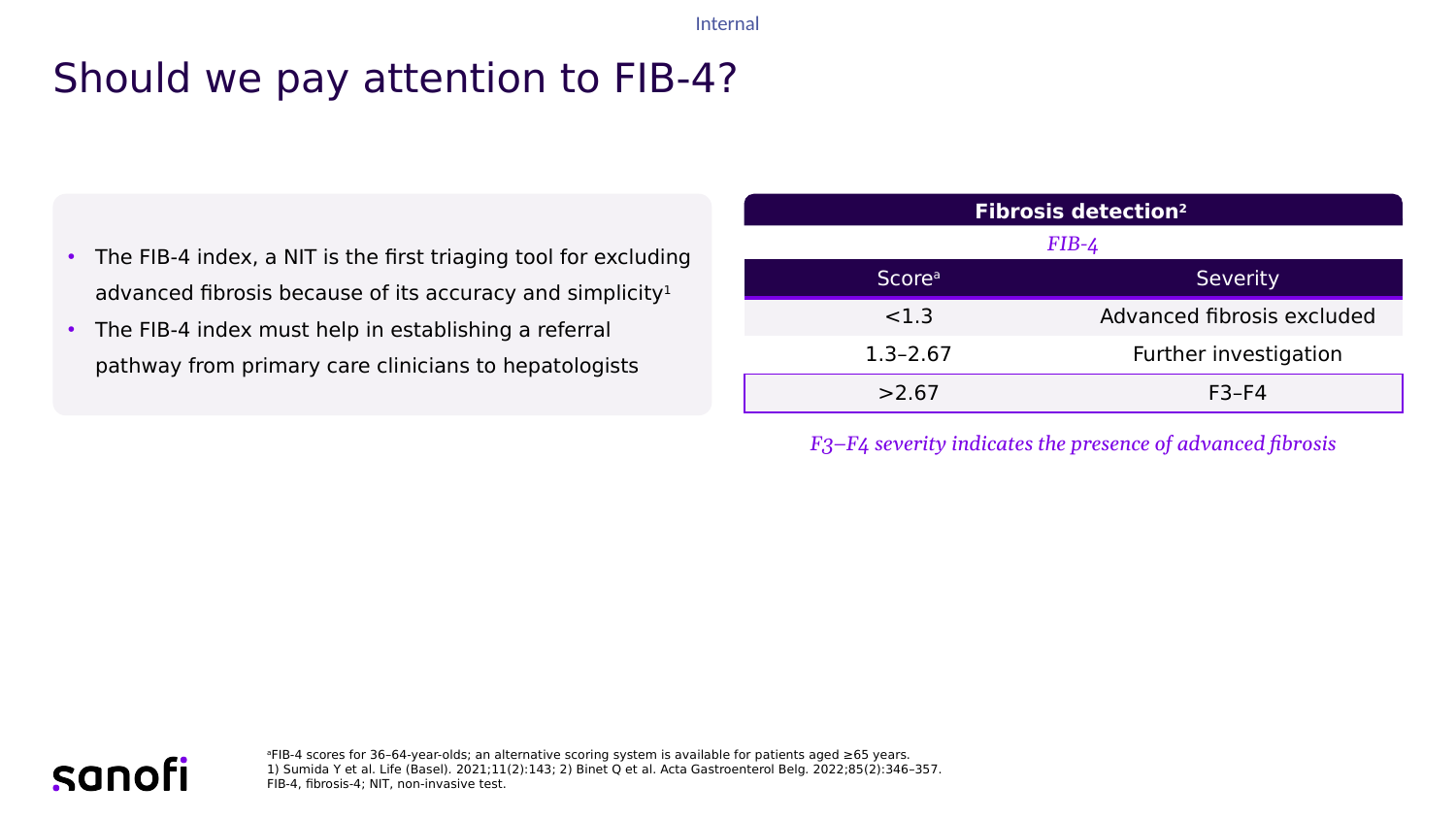

# Should we pay attention to FIB-4?
The FIB-4 index, a NIT is the first triaging tool for excluding advanced fibrosis because of its accuracy and simplicity1
The FIB-4 index must help in establishing a referral pathway from primary care clinicians to hepatologists
Fibrosis detection2
FIB-4
| Scorea | Severity |
| --- | --- |
| <1.3 | Advanced fibrosis excluded |
| 1.3–2.67 | Further investigation |
| >2.67 | F3–F4 |
F3–F4 severity indicates the presence of advanced fibrosis
aFIB-4 scores for 36–64-year-olds; an alternative scoring system is available for patients aged ≥65 years.
1) Sumida Y et al. Life (Basel). 2021;11(2):143; 2) Binet Q et al. Acta Gastroenterol Belg. 2022;85(2):346–357.
FIB-4, fibrosis-4; NIT, non-invasive test.